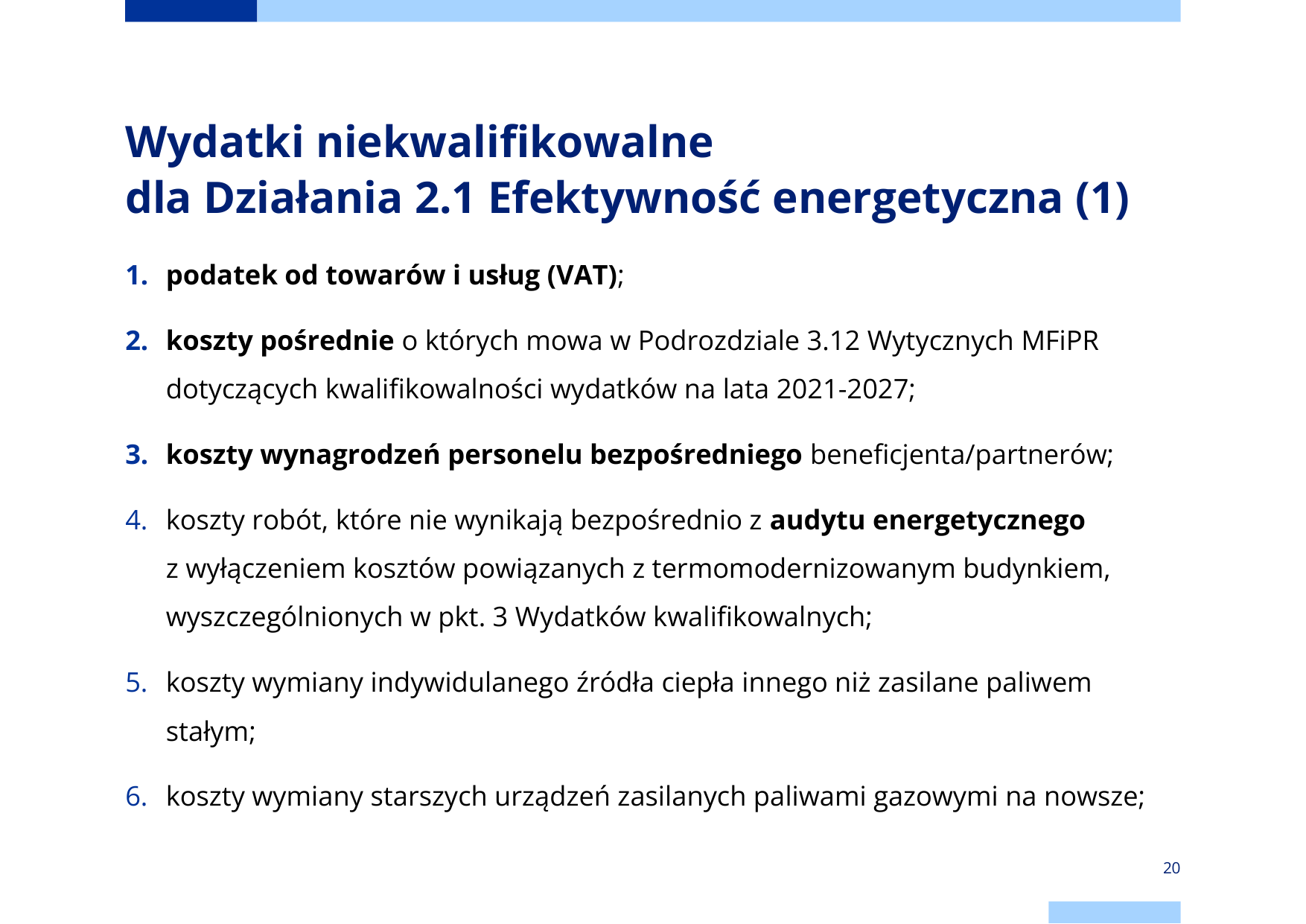

# Wydatki niekwalifikowalne dla Działania 2.1 Efektywność energetyczna (1)
podatek od towarów i usług (VAT);
koszty pośrednie o których mowa w Podrozdziale 3.12 Wytycznych MFiPR dotyczących kwalifikowalności wydatków na lata 2021-2027;
koszty wynagrodzeń personelu bezpośredniego beneficjenta/partnerów;
koszty robót, które nie wynikają bezpośrednio z audytu energetycznego
z wyłączeniem kosztów powiązanych z termomodernizowanym budynkiem, wyszczególnionych w pkt. 3 Wydatków kwalifikowalnych;
koszty wymiany indywidulanego źródła ciepła innego niż zasilane paliwem stałym;
koszty wymiany starszych urządzeń zasilanych paliwami gazowymi na nowsze;

20